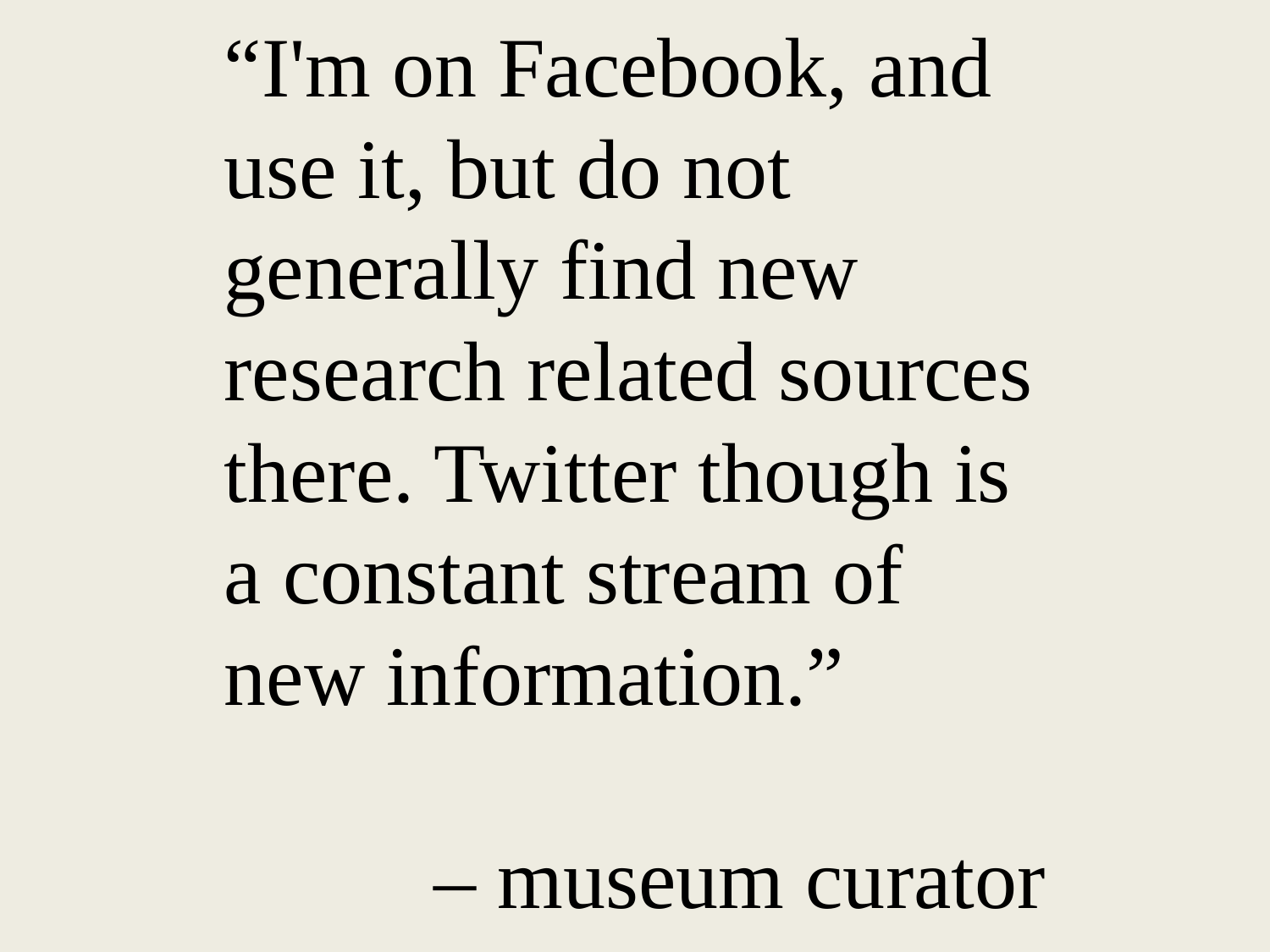

“I'm on Facebook, and use it, but do not generally find new research related sources there. Twitter though is a constant stream of new information.”

– museum curator